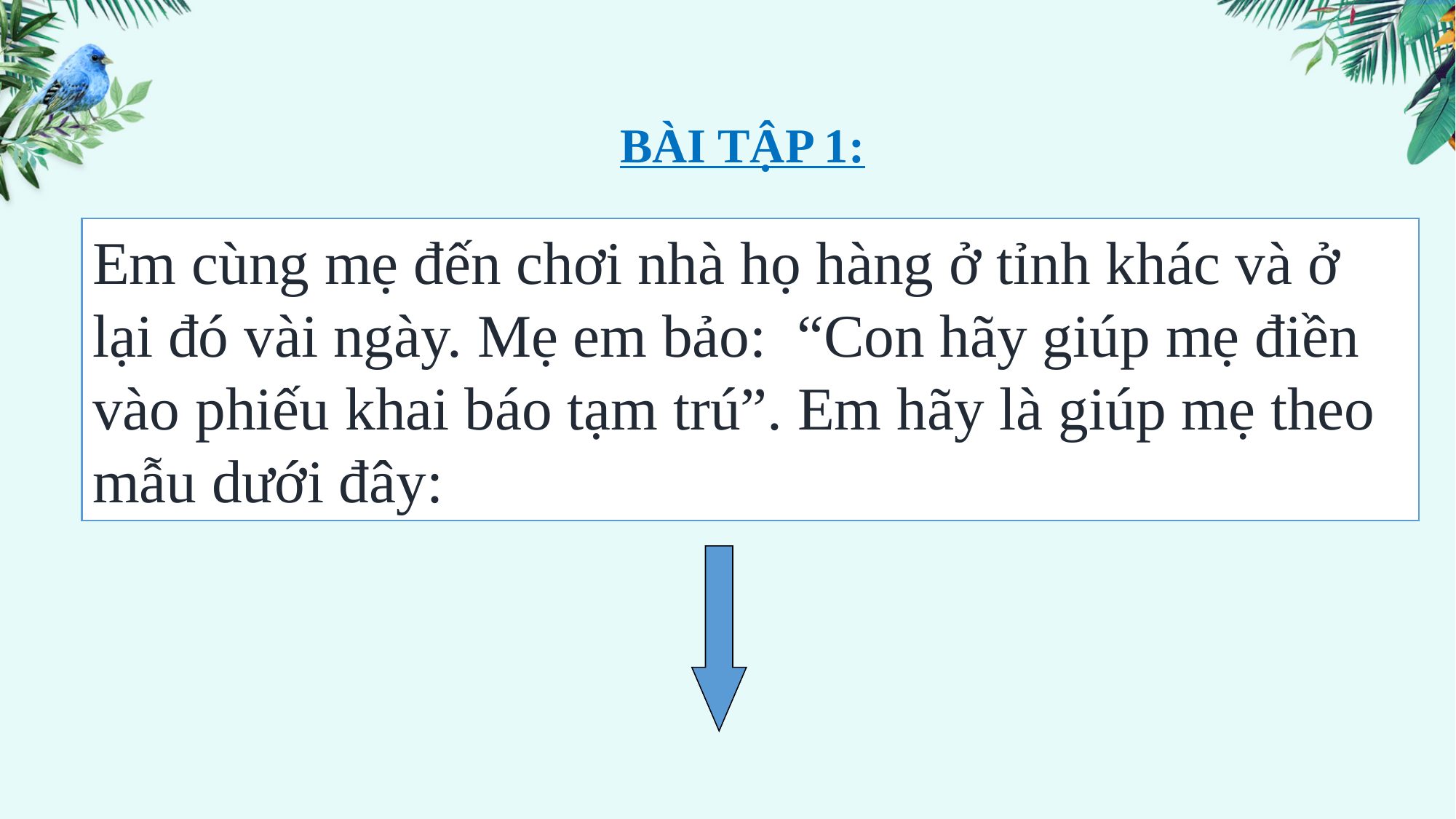

BÀI TẬP 1:
Em cùng mẹ đến chơi nhà họ hàng ở tỉnh khác và ở lại đó vài ngày. Mẹ em bảo:  “Con hãy giúp mẹ điền vào phiếu khai báo tạm trú”. Em hãy là giúp mẹ theo mẫu dưới đây: